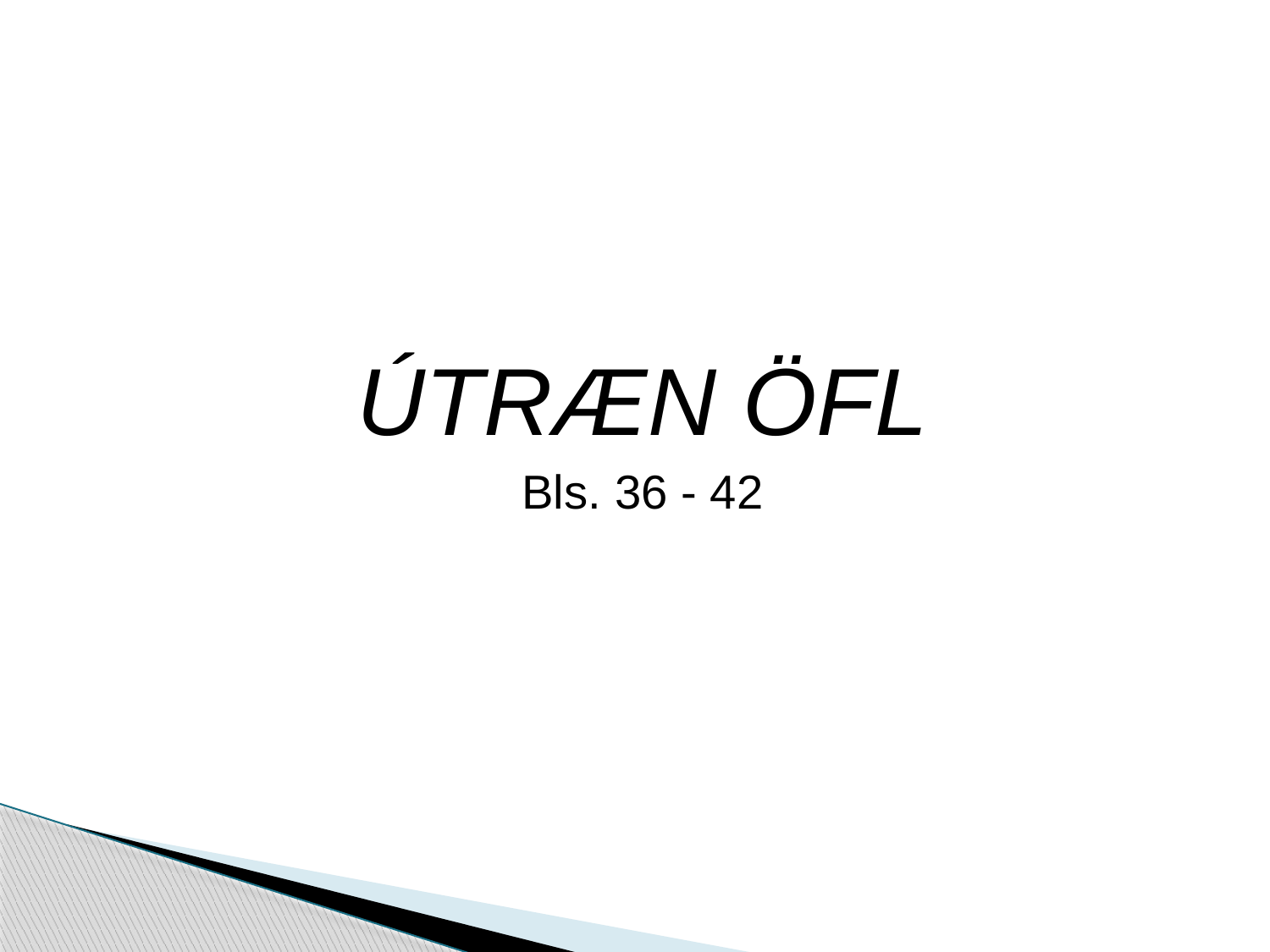

#

ÚTRÆN ÖFL
Bls. 36 - 42